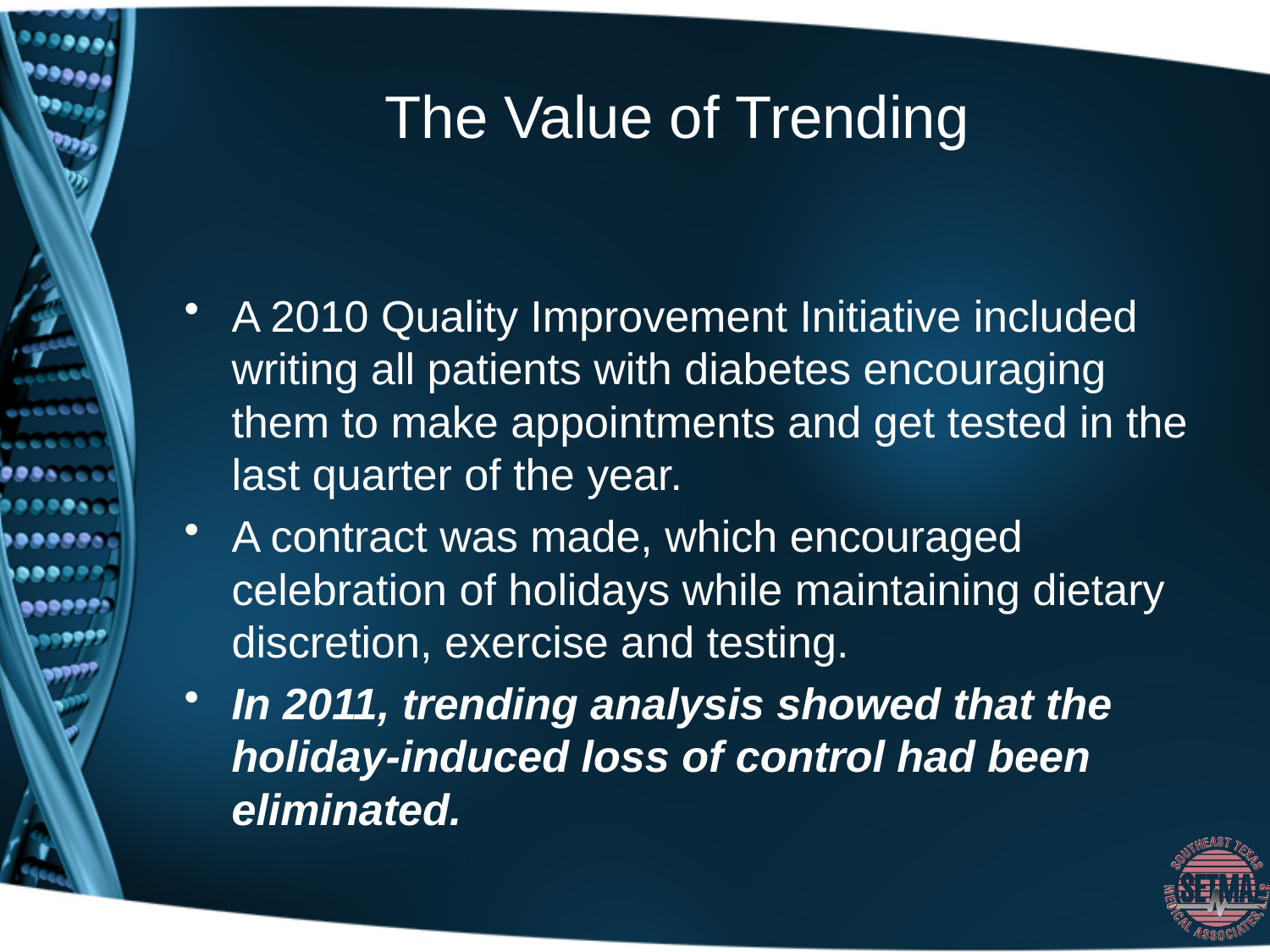

# The Value of Trending

A 2010 Quality Improvement Initiative included writing all patients with diabetes encouraging them to make appointments and get tested in the last quarter of the year.
A contract was made, which encouraged celebration of holidays while maintaining dietary discretion, exercise and testing.
In 2011, trending analysis showed that the holiday-induced loss of control had been eliminated.